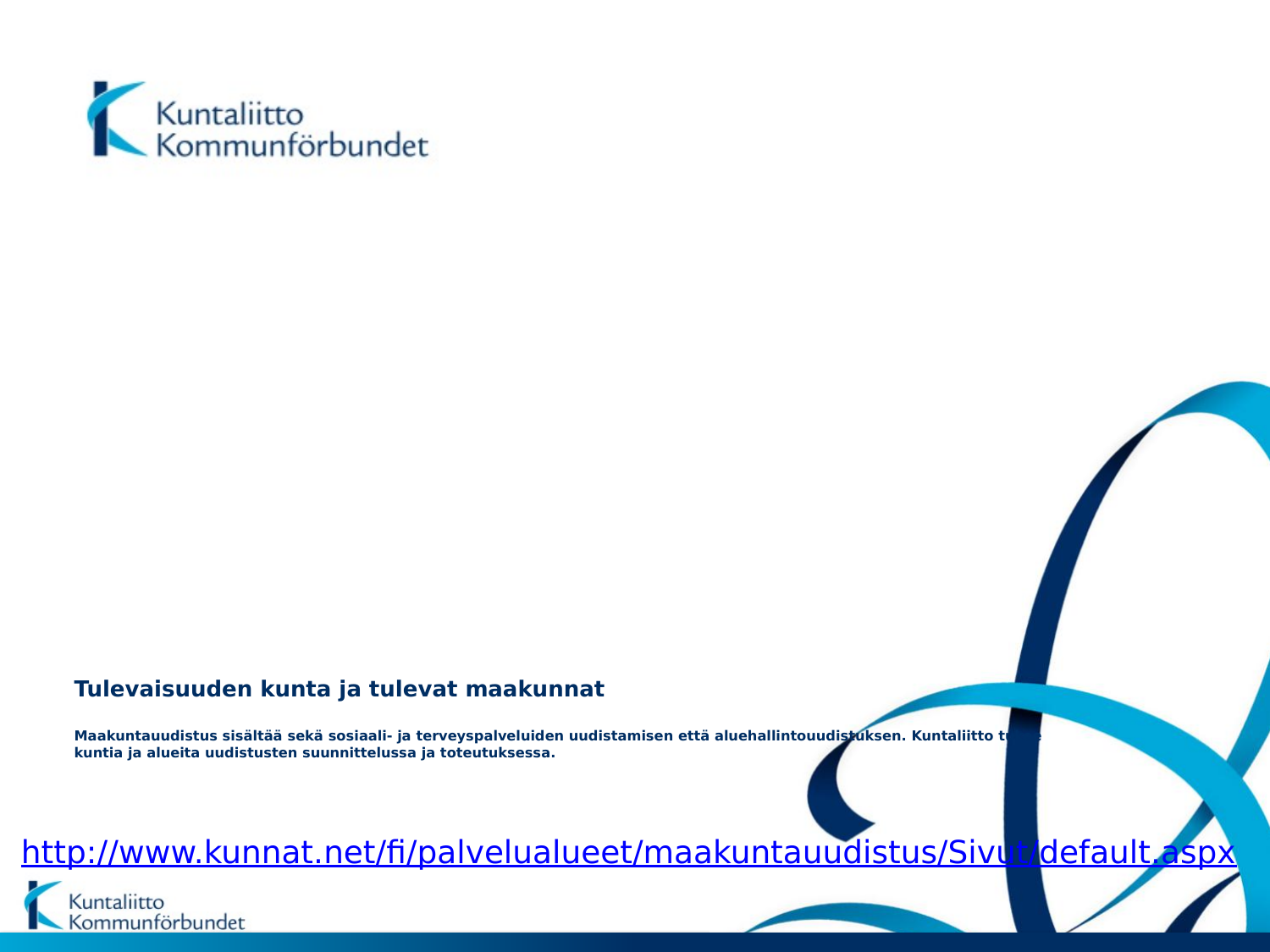

# Tulevaisuuden kunta ja tulevat maakunnat Maakuntauudistus sisältää sekä sosiaali- ja terveyspalveluiden uudistamisen että aluehallintouudistuksen. Kuntaliitto tukee kuntia ja alueita uudistusten suunnittelussa ja toteutuksessa.
http://www.kunnat.net/fi/palvelualueet/maakuntauudistus/Sivut/default.aspx